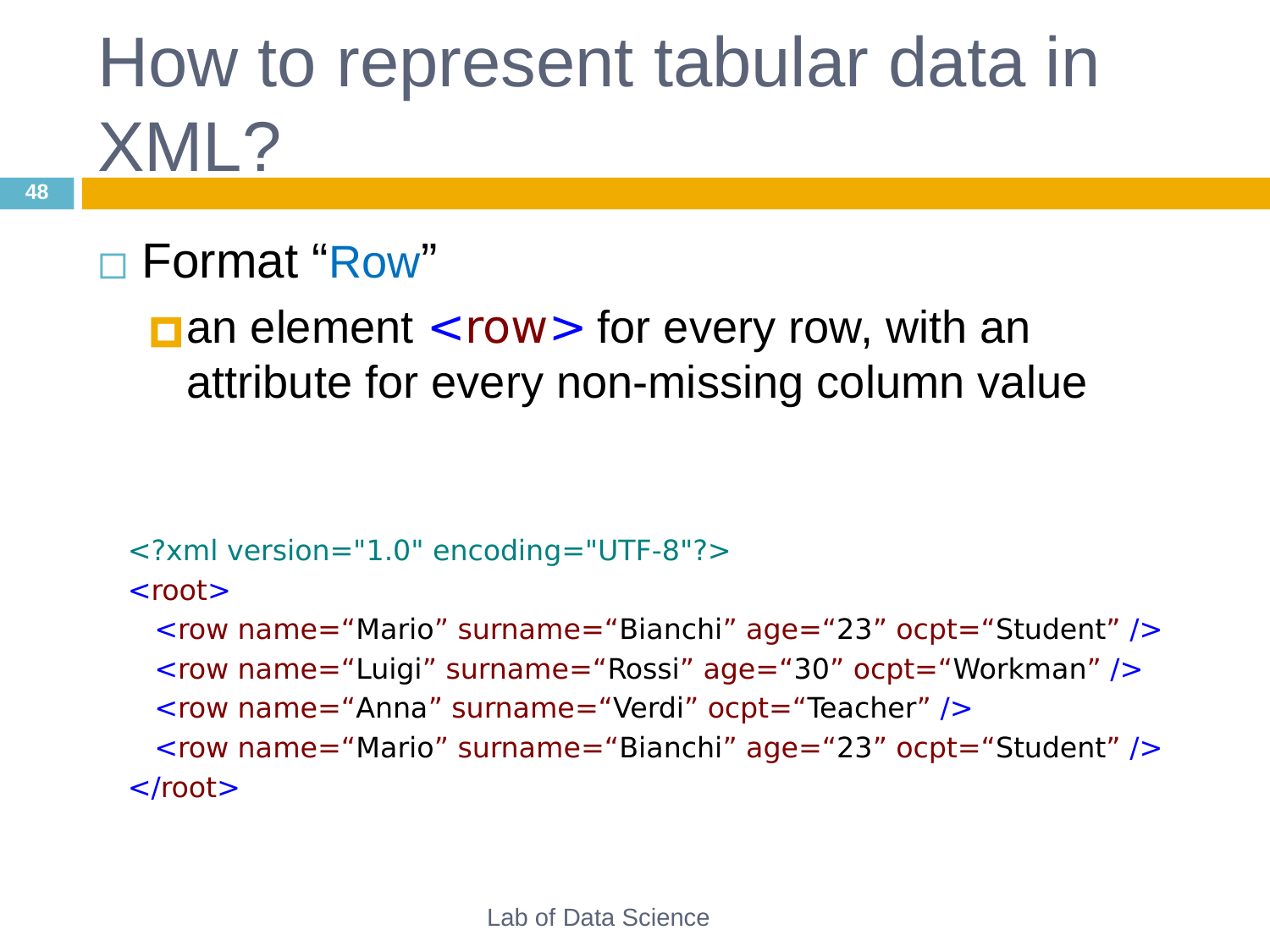

# How to represent tabular data in XML?
48
Format “Row”
an element <row> for every row, with an attribute for every non-missing column value

<?xml version="1.0" encoding="UTF-8"?>
<root>
   <row name=“Mario” surname=“Bianchi” age=“23” ocpt=“Student” />
   <row name=“Luigi” surname=“Rossi” age=“30” ocpt=“Workman” />
   <row name=“Anna” surname=“Verdi” ocpt=“Teacher” />
   <row name=“Mario” surname=“Bianchi” age=“23” ocpt=“Student” />
</root>
Lab of Data Science